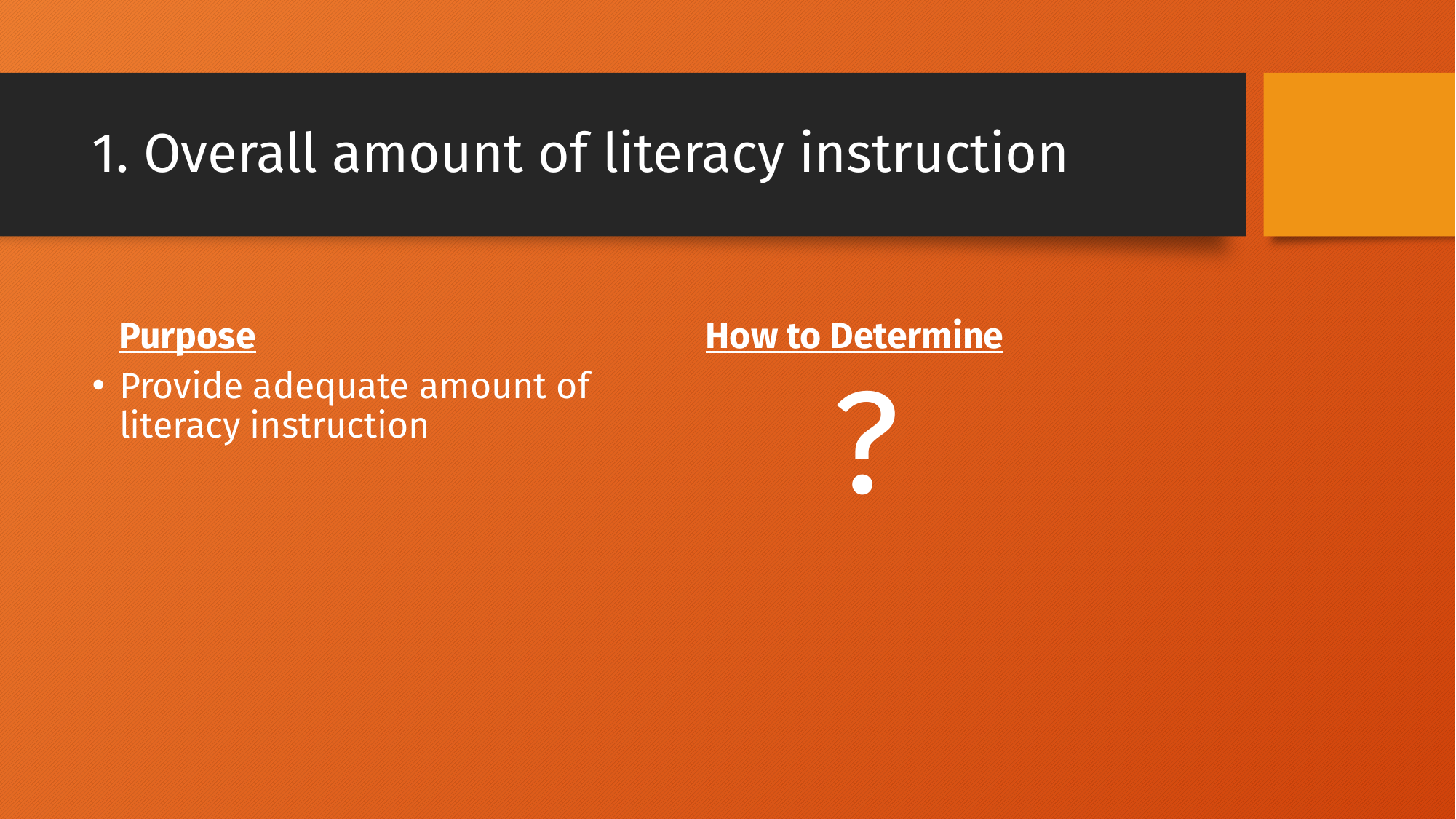

# 1. Overall amount of literacy instruction
Purpose
How to Determine
Provide adequate amount of literacy instruction
    ?